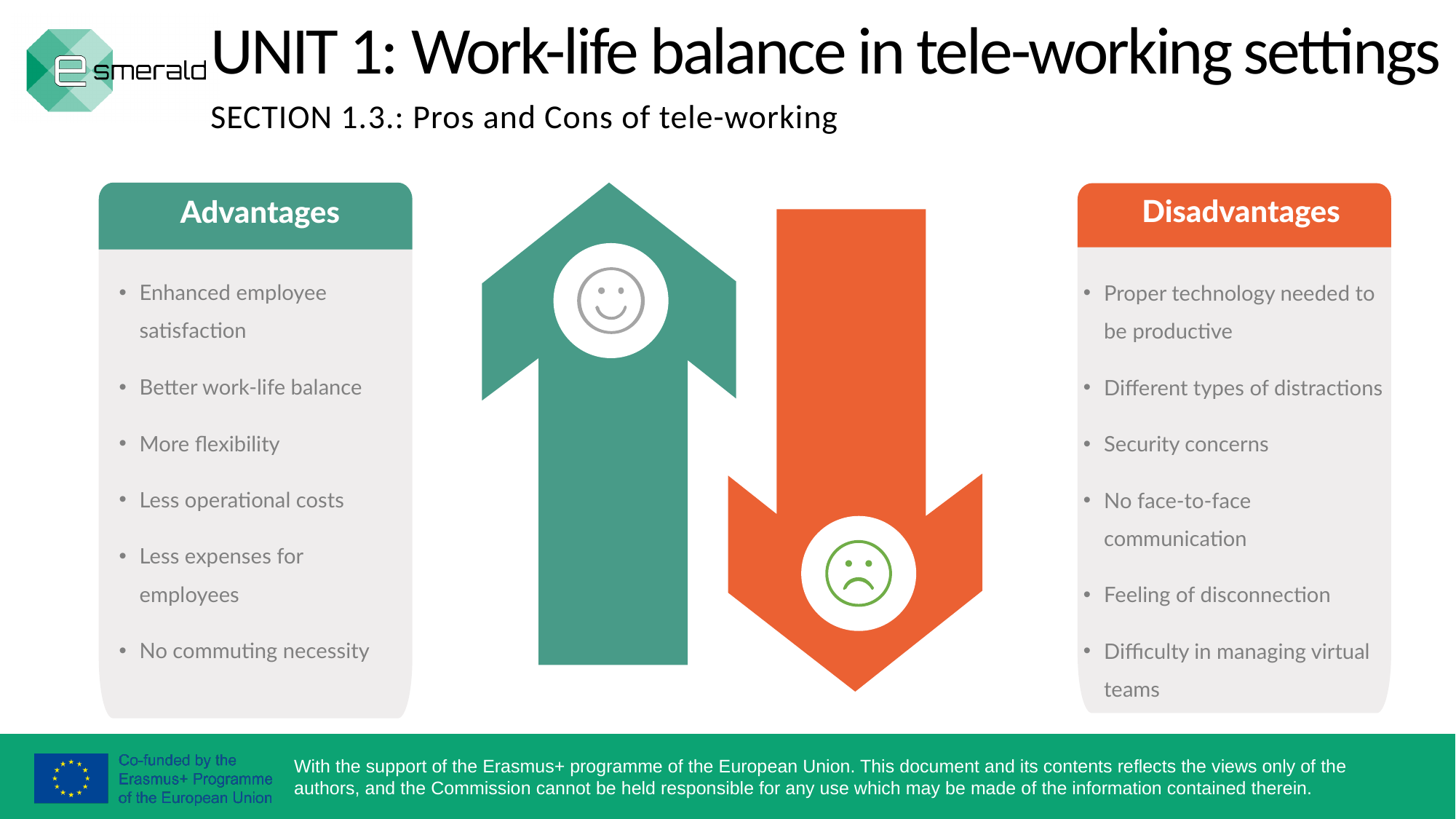

UNIT 1: Work-life balance in tele-working settings
SECTION 1.3.: Pros and Cons of tele-working

Advantages
Enhanced employee satisfaction
Better work-life balance
More flexibility
Less operational costs
Less expenses for employees
No commuting necessity

Disadvantages

Proper technology needed to be productive
Different types of distractions
Security concerns
No face-to-face communication
Feeling of disconnection
Difficulty in managing virtual teams